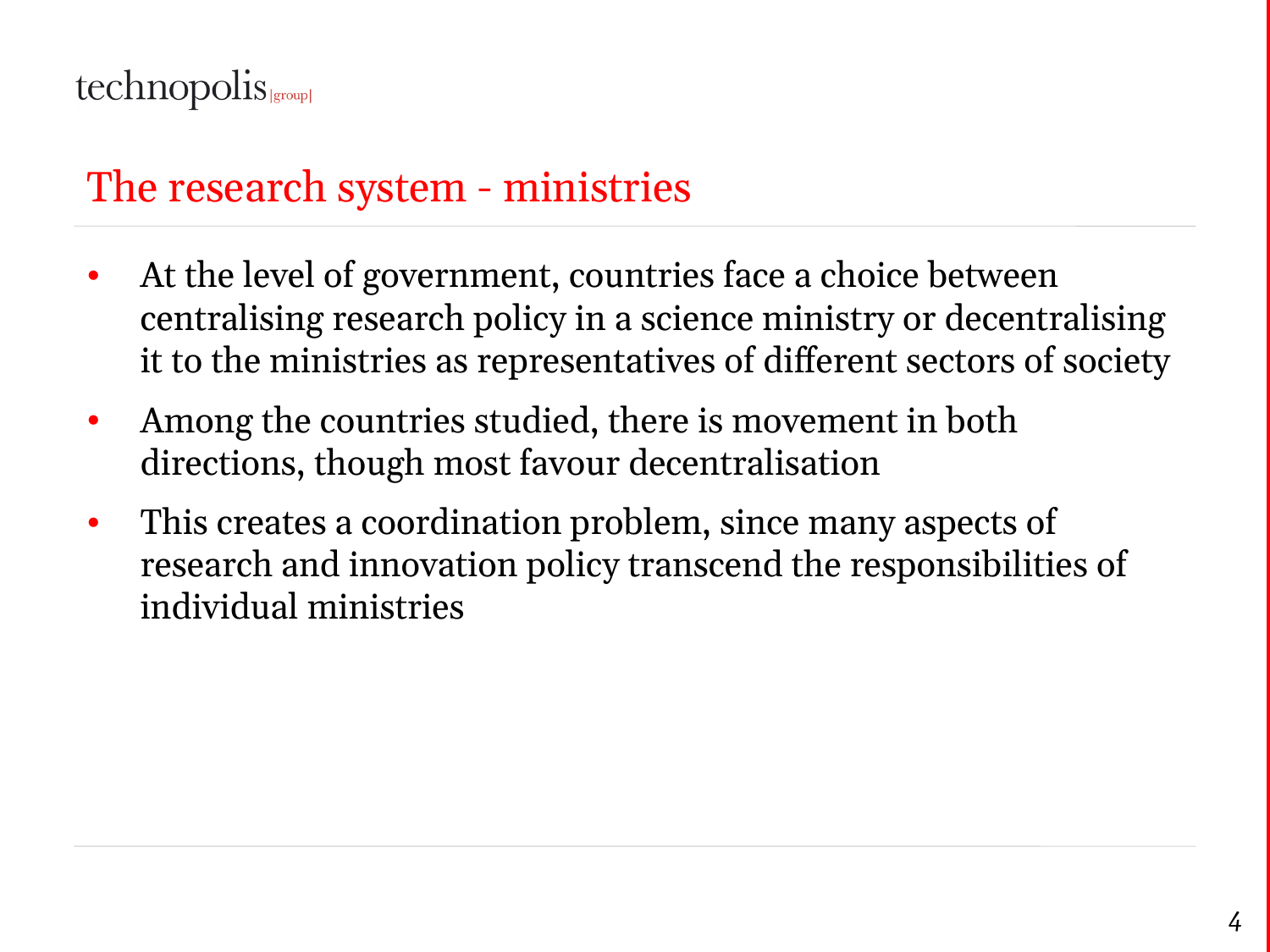

# The research system - ministries
At the level of government, countries face a choice between centralising research policy in a science ministry or decentralising it to the ministries as representatives of different sectors of society
Among the countries studied, there is movement in both directions, though most favour decentralisation
This creates a coordination problem, since many aspects of research and innovation policy transcend the responsibilities of individual ministries